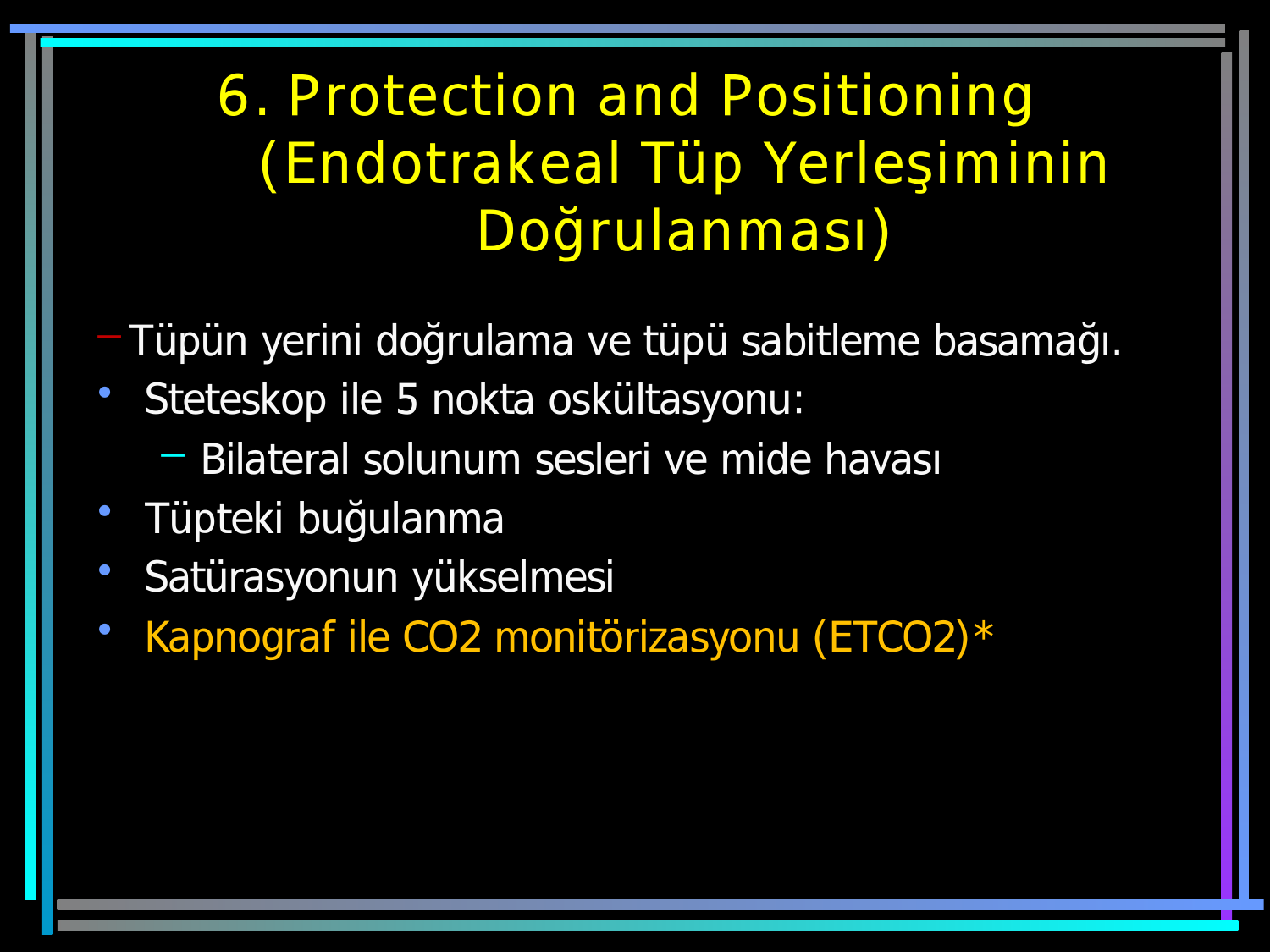

# 6. Protection and Positioning (Endotrakeal Tüp Yerleşiminin Doğrulanması)
Tüpün yerini doğrulama ve tüpü sabitleme basamağı.
Steteskop ile 5 nokta oskültasyonu:
Bilateral solunum sesleri ve mide havası
Tüpteki buğulanma
Satürasyonun yükselmesi
Kapnograf ile CO2 monitörizasyonu (ETCO2)*

73